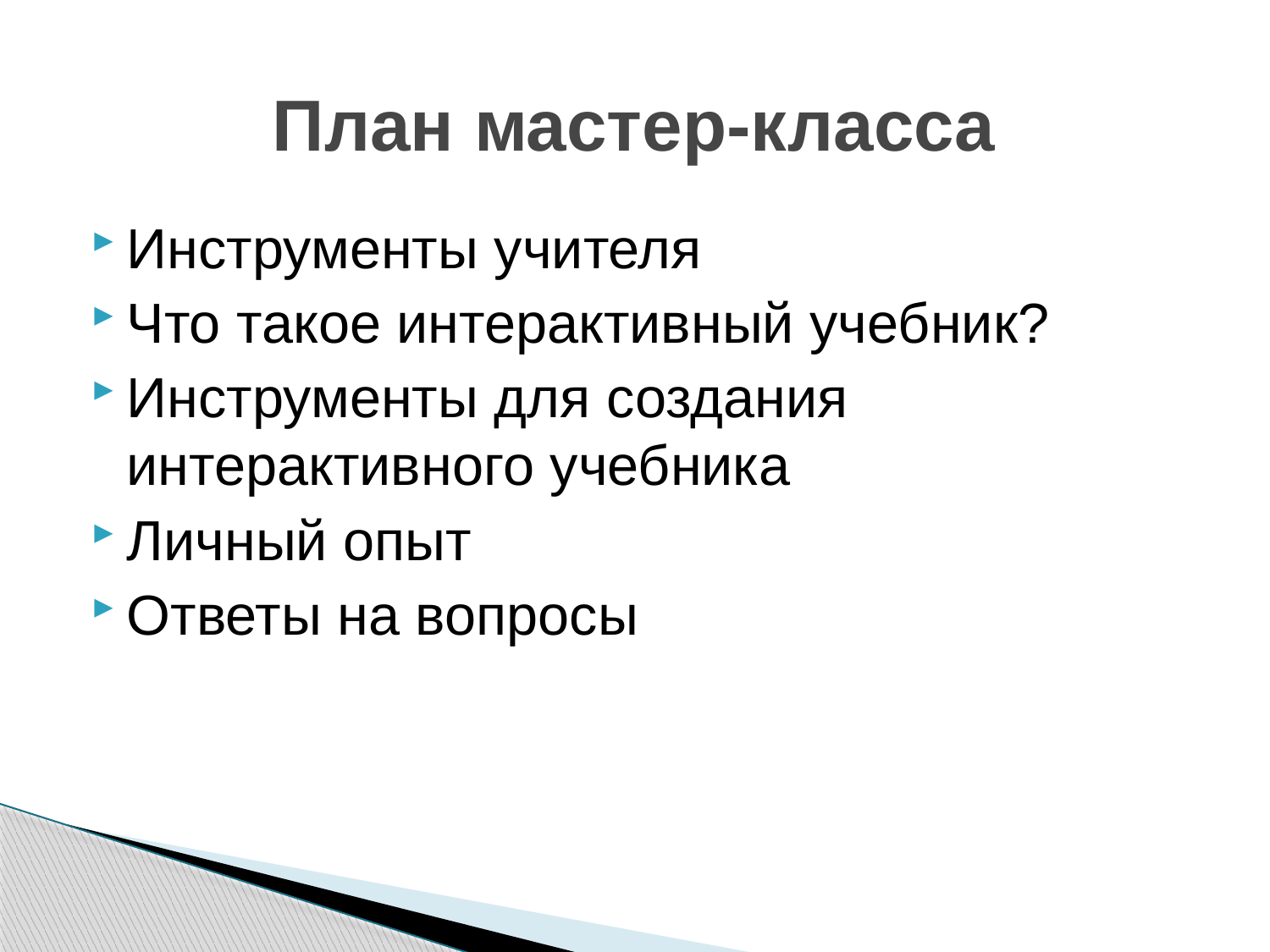

# План мастер-класса
Инструменты учителя
Что такое интерактивный учебник?
Инструменты для создания интерактивного учебника
Личный опыт
Ответы на вопросы